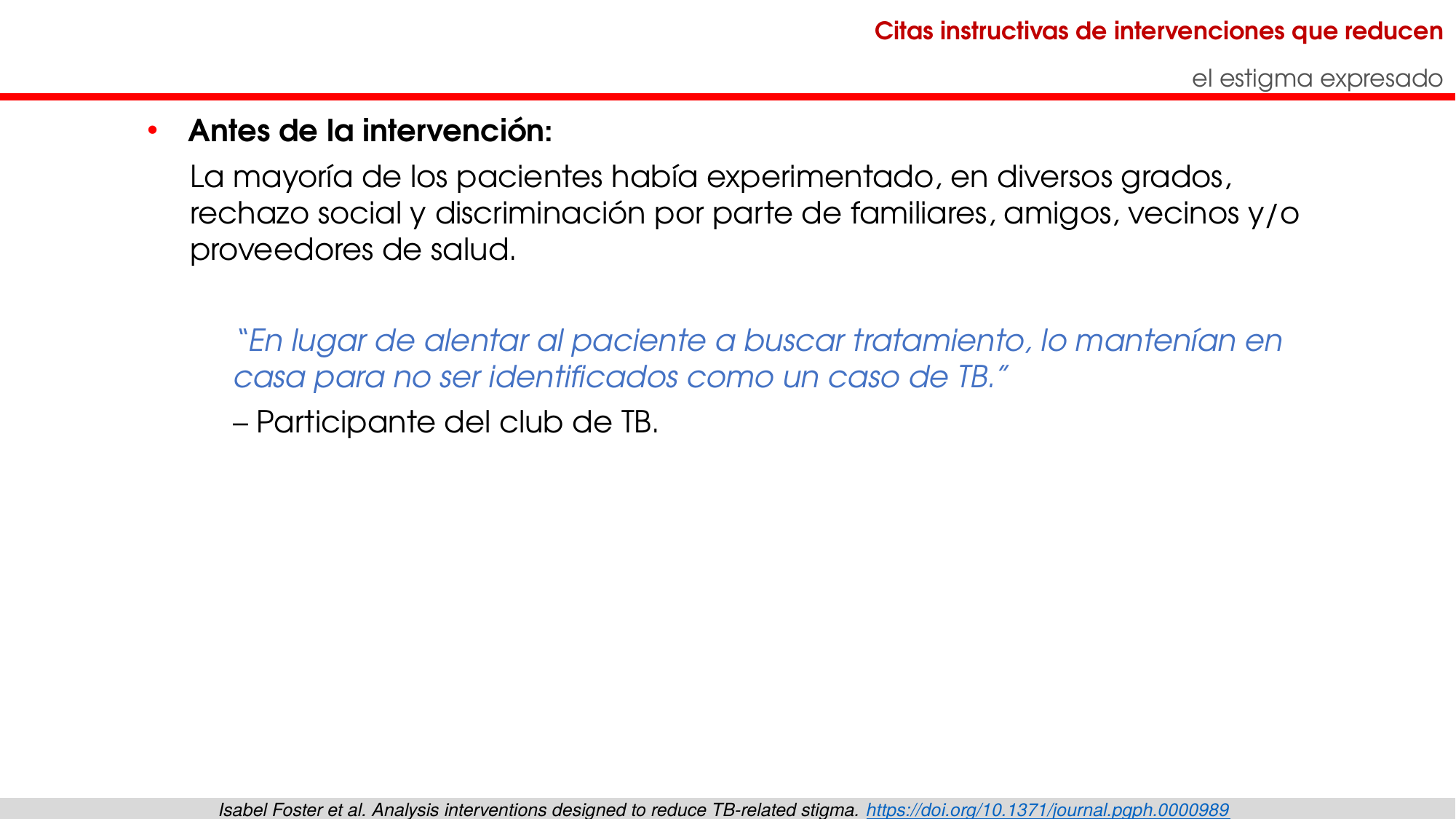

Citas instructivas de intervenciones que reducen
el estigma expresado
Antes de la intervención:
La mayoría de los pacientes había experimentado, en diversos grados, rechazo social y discriminación por parte de familiares, amigos, vecinos y/o proveedores de salud.

“En lugar de alentar al paciente a buscar tratamiento, lo mantenían en casa para no ser identificados como un caso de TB.”
– Participante del club de TB.
Isabel Foster et al. Analysis interventions designed to reduce TB-related stigma. https://doi.org/10.1371/journal.pgph.0000989